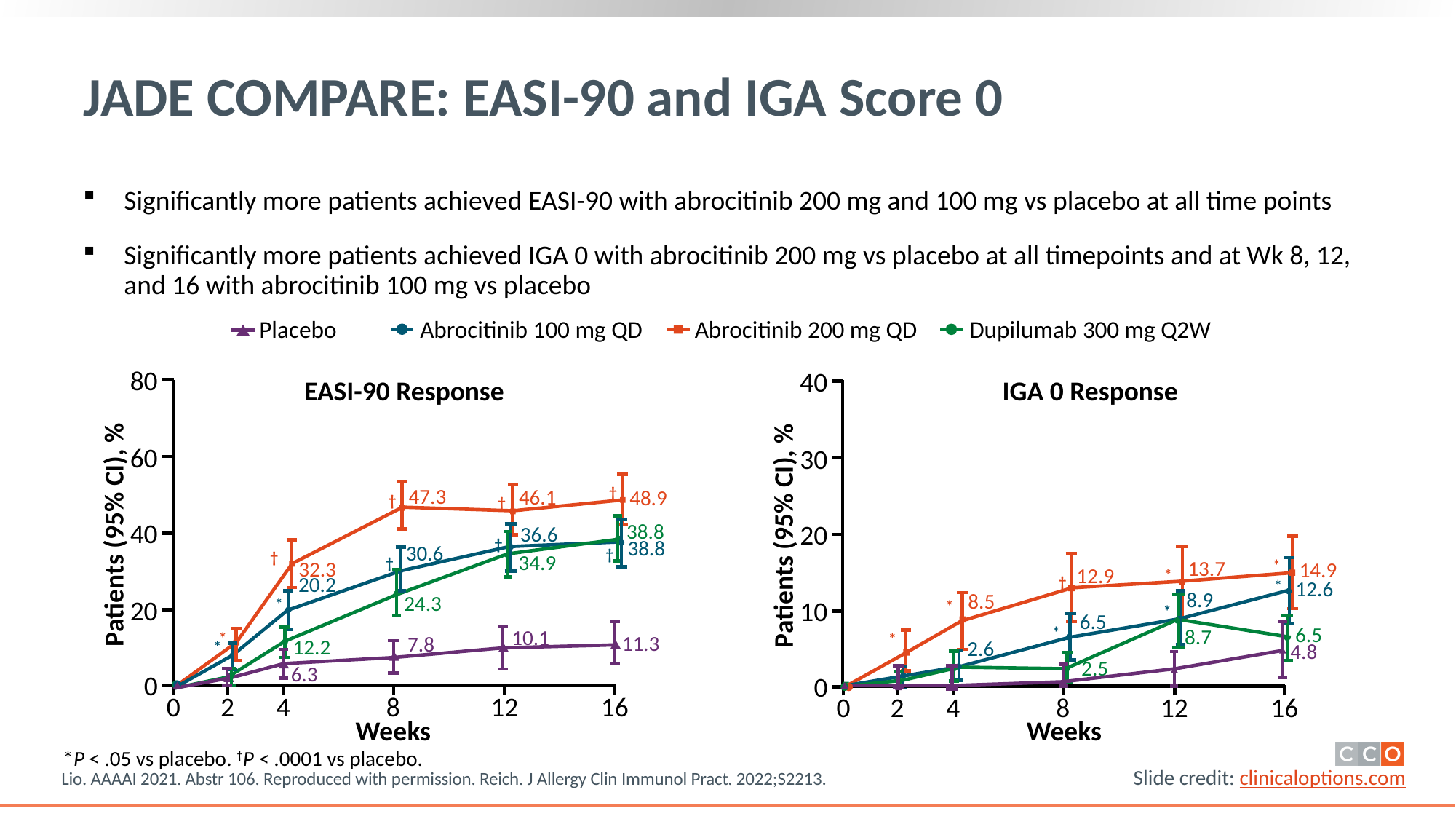

# JADE COMPARE: EASI-90 and IGA Score 0
Significantly more patients achieved EASI-90 with abrocitinib 200 mg and 100 mg vs placebo at all time points
Significantly more patients achieved IGA 0 with abrocitinib 200 mg vs placebo at all timepoints and at Wk 8, 12, and 16 with abrocitinib 100 mg vs placebo
Placebo
Abrocitinib 100 mg QD
Abrocitinib 200 mg QD
Dupilumab 300 mg Q2W

80
60
40
20
0
40
30
20
10
0

0
2
4
8
12
16
Patients (95% CI), %
Weeks
EASI-90 Response
IGA 0 Response

†
47.3
46.1
48.9
†
†

38.8
Patients (95% CI), %
36.6
†
38.8
30.6

†
†

34.9
†
*
13.7
32.3
14.9

*
12.9
†
20.2
*

12.6

8.9
8.5
24.3

*
*

*
6.5

*

6.5

8.7
10.1
*

*
11.3
7.8
*
12.2
2.6
4.8

2.5

6.3

0
2
4
8
12
16
Weeks
*P < .05 vs placebo. †P < .0001 vs placebo.
Lio. AAAAI 2021. Abstr 106. Reproduced with permission. Reich. J Allergy Clin Immunol Pract. 2022;S2213.